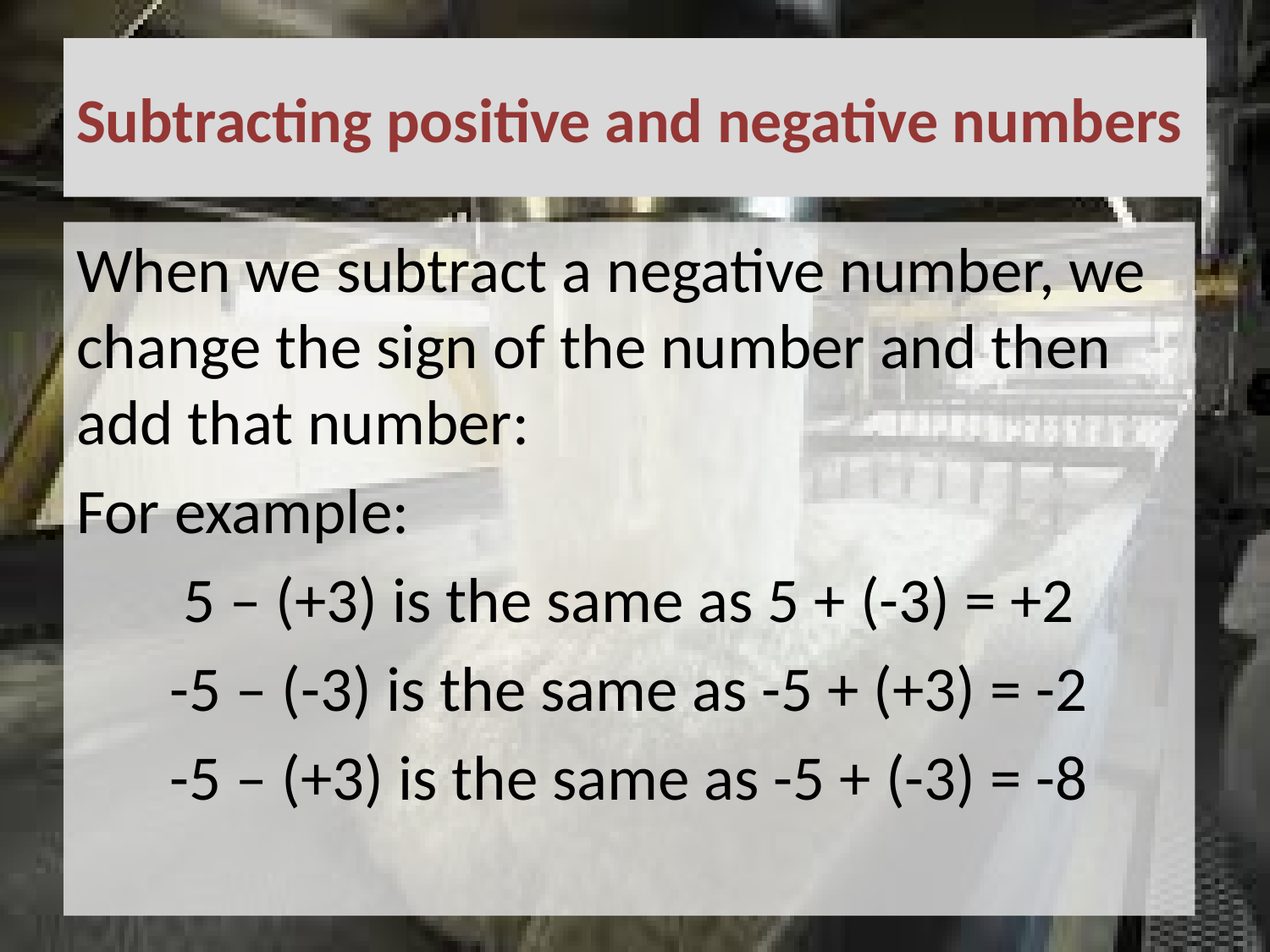

# Subtracting positive and negative numbers
When we subtract a negative number, we change the sign of the number and then add that number:
For example:
5 – (+3) is the same as 5 + (-3) = +2
-5 – (-3) is the same as -5 + (+3) = -2
-5 – (+3) is the same as -5 + (-3) = -8